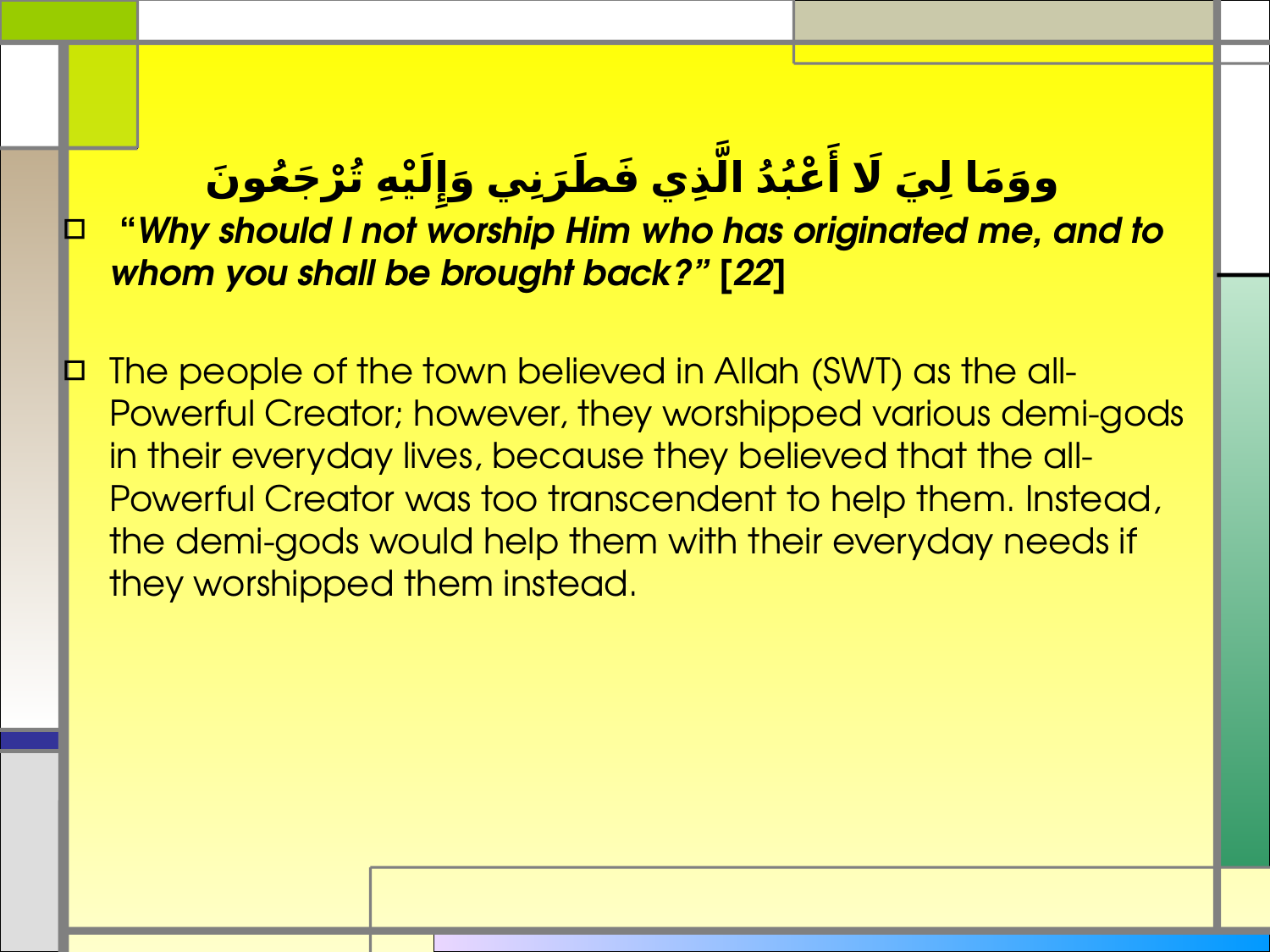

ووَمَا لِيَ لَا أَعْبُدُ الَّذِي فَطَرَنِي وَإِلَيْهِ تُرْجَعُونَ
 “Why should I not worship Him who has originated me, and to whom you shall be brought back?” [22]

The people of the town believed in Allah (SWT) as the all-Powerful Creator; however, they worshipped various demi-gods in their everyday lives, because they believed that the all-Powerful Creator was too transcendent to help them. Instead, the demi-gods would help them with their everyday needs if they worshipped them instead.